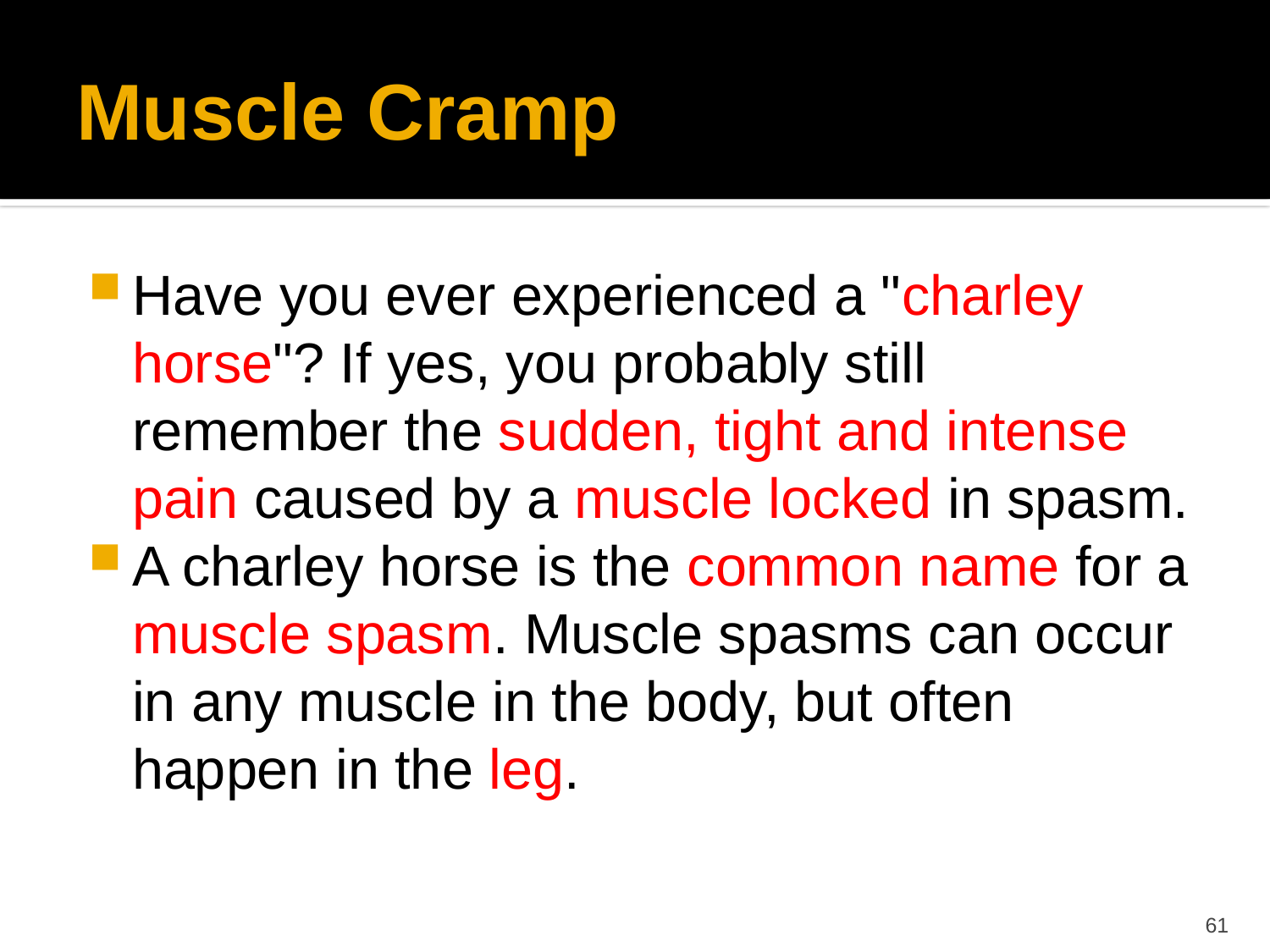

# Muscle Cramp
Have you ever experienced a "charley horse"? If yes, you probably still remember the sudden, tight and intense pain caused by a muscle locked in spasm.
A charley horse is the common name for a muscle spasm. Muscle spasms can occur in any muscle in the body, but often happen in the leg.

61